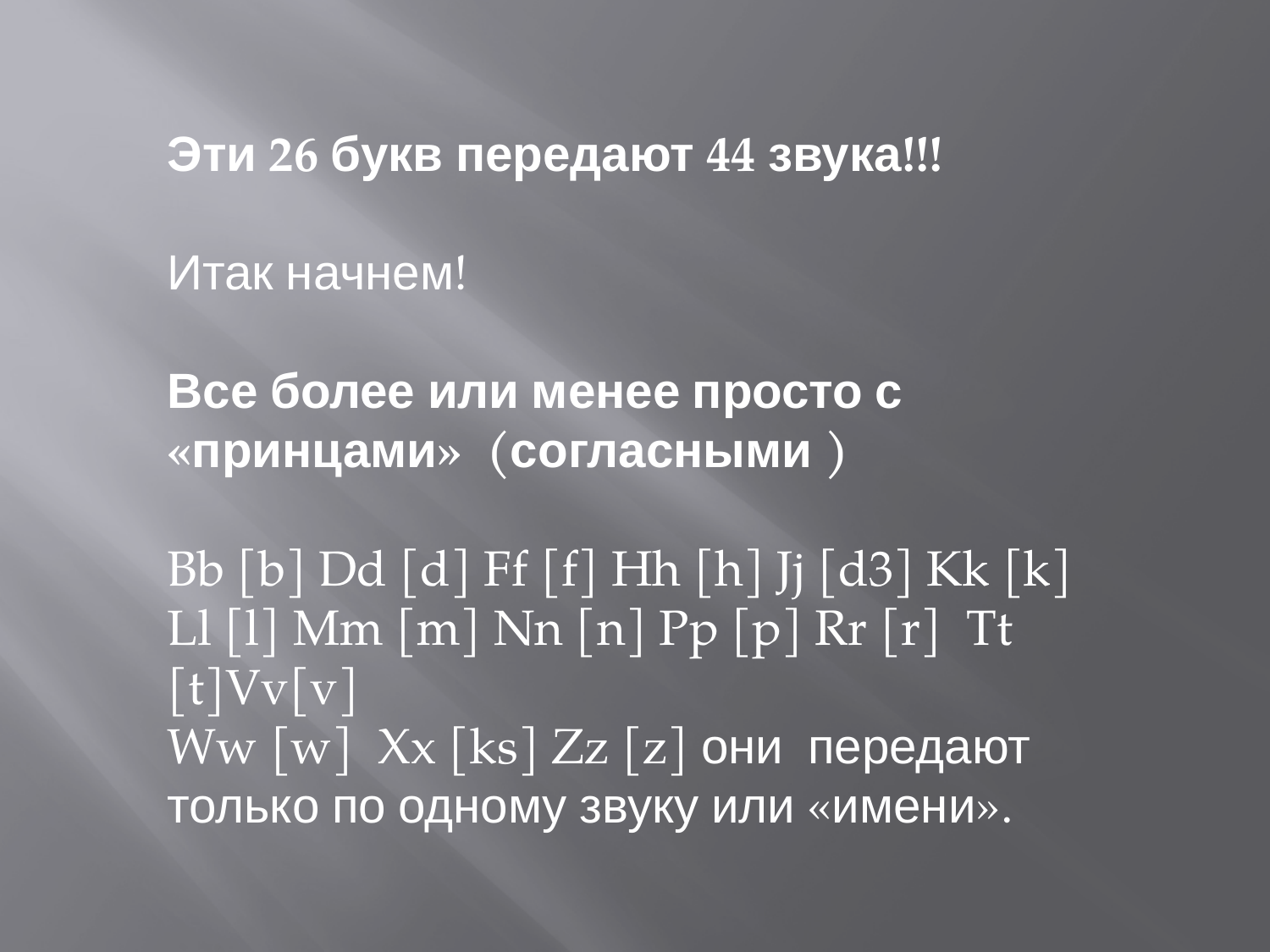

Эти 26 букв передают 44 звука!!!

Итак начнем!

Все более или менее просто с «принцами»  (согласными )

Bb [b] Dd [d] Ff [f] Hh [h] Jj [d3] Kk [k] Ll [l] Mm [m] Nn [n] Pp [p] Rr [r]  Tt [t]Vv[v]
Ww [w]  Xx [ks] Zz [z] они  передают только по одному звуку или «имени».